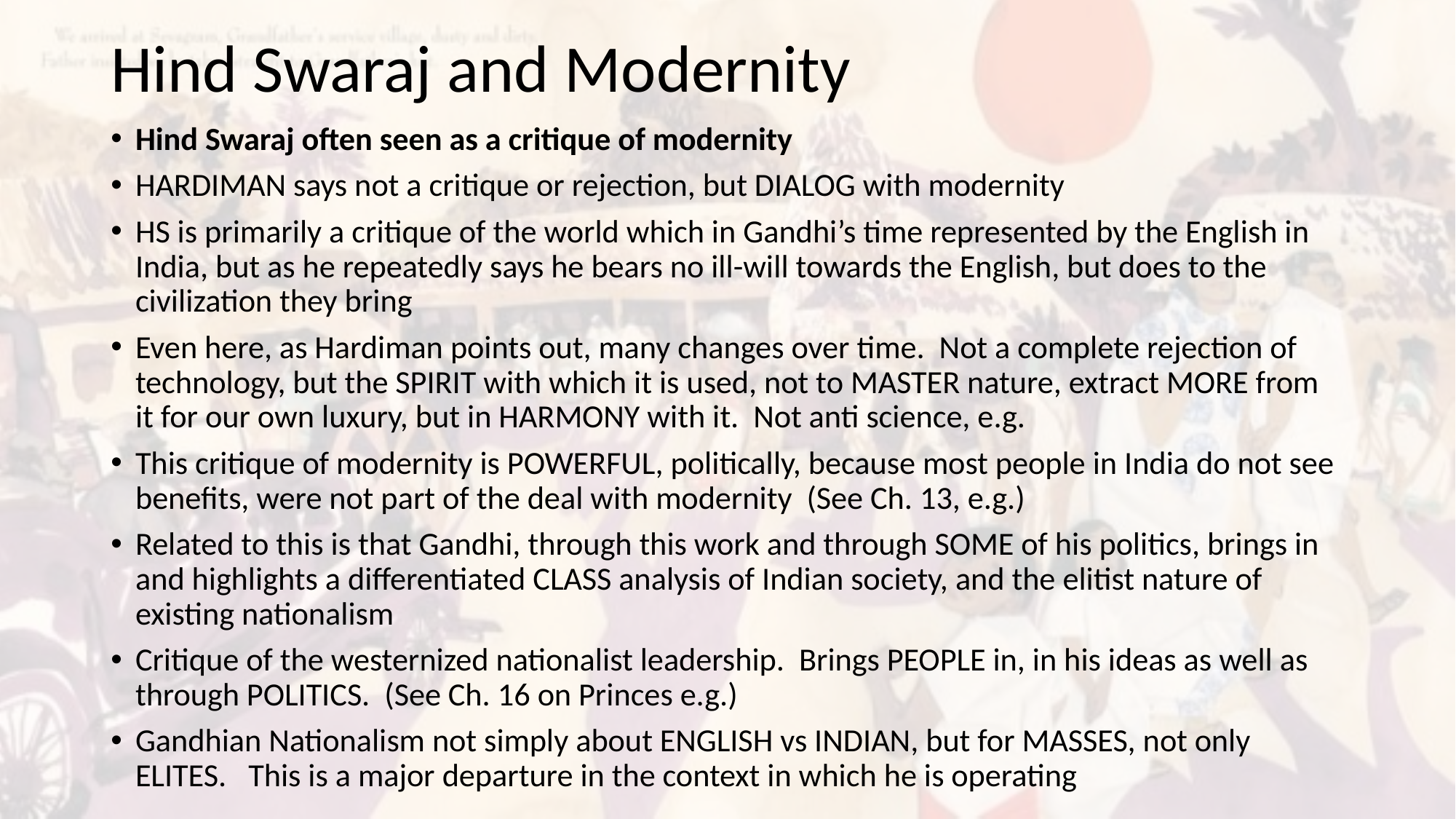

# Hind Swaraj and Modernity
Hind Swaraj often seen as a critique of modernity
HARDIMAN says not a critique or rejection, but DIALOG with modernity
HS is primarily a critique of the world which in Gandhi’s time represented by the English in India, but as he repeatedly says he bears no ill-will towards the English, but does to the civilization they bring
Even here, as Hardiman points out, many changes over time.  Not a complete rejection of technology, but the SPIRIT with which it is used, not to MASTER nature, extract MORE from it for our own luxury, but in HARMONY with it.  Not anti science, e.g.
This critique of modernity is POWERFUL, politically, because most people in India do not see benefits, were not part of the deal with modernity  (See Ch. 13, e.g.)
Related to this is that Gandhi, through this work and through SOME of his politics, brings in and highlights a differentiated CLASS analysis of Indian society, and the elitist nature of existing nationalism
Critique of the westernized nationalist leadership.  Brings PEOPLE in, in his ideas as well as through POLITICS.  (See Ch. 16 on Princes e.g.)
Gandhian Nationalism not simply about ENGLISH vs INDIAN, but for MASSES, not only ELITES.   This is a major departure in the context in which he is operating